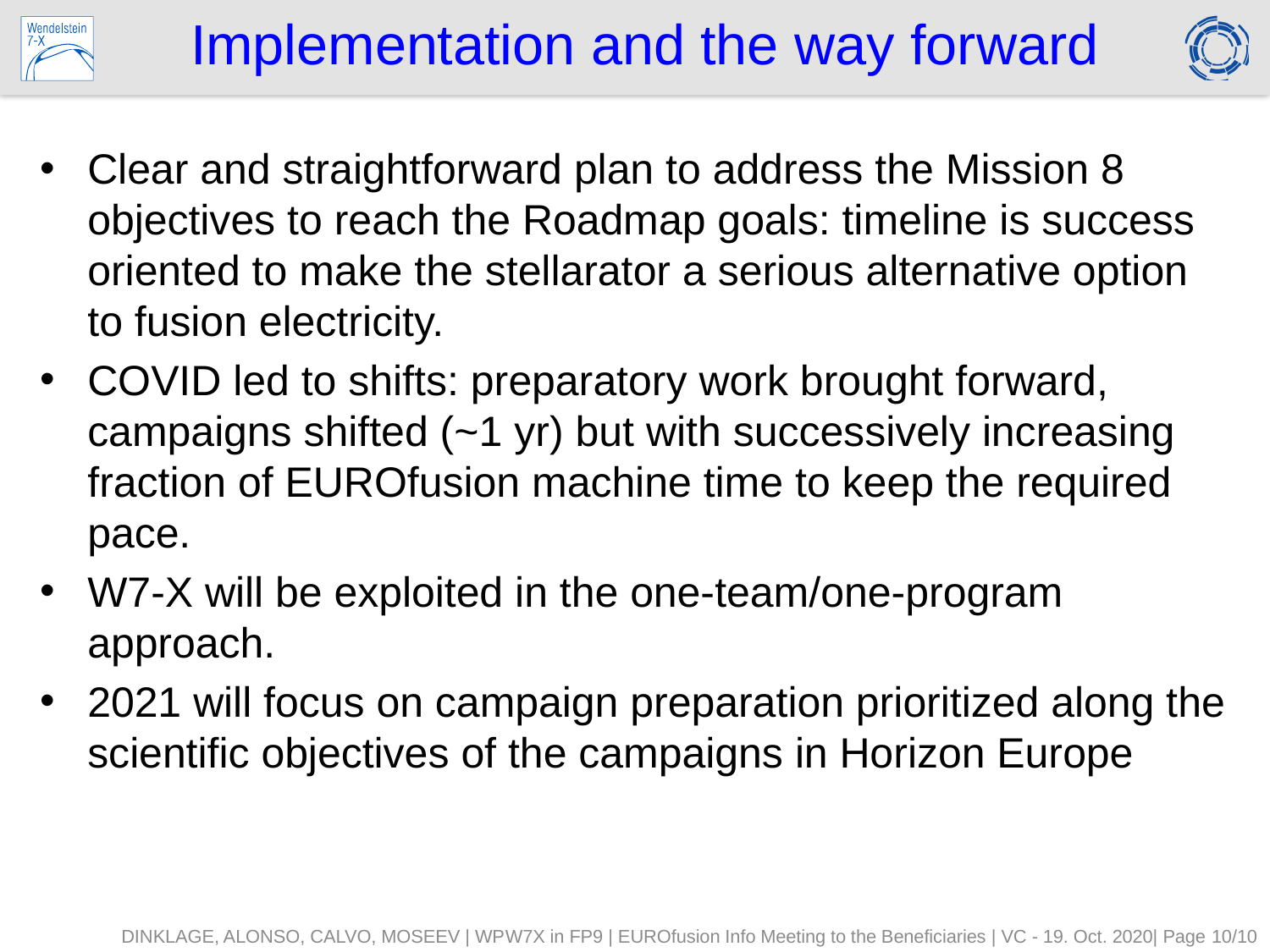

# Implementation and the way forward
Clear and straightforward plan to address the Mission 8 objectives to reach the Roadmap goals: timeline is success oriented to make the stellarator a serious alternative option to fusion electricity.
COVID led to shifts: preparatory work brought forward, campaigns shifted (~1 yr) but with successively increasing fraction of EUROfusion machine time to keep the required pace.
W7-X will be exploited in the one-team/one-program approach.
2021 will focus on campaign preparation prioritized along the scientific objectives of the campaigns in Horizon Europe
DINKLAGE, ALONSO, CALVO, MOSEEV | WPW7X in FP9 | EUROfusion Info Meeting to the Beneficiaries | VC - 19. Oct. 2020| Page 10/10